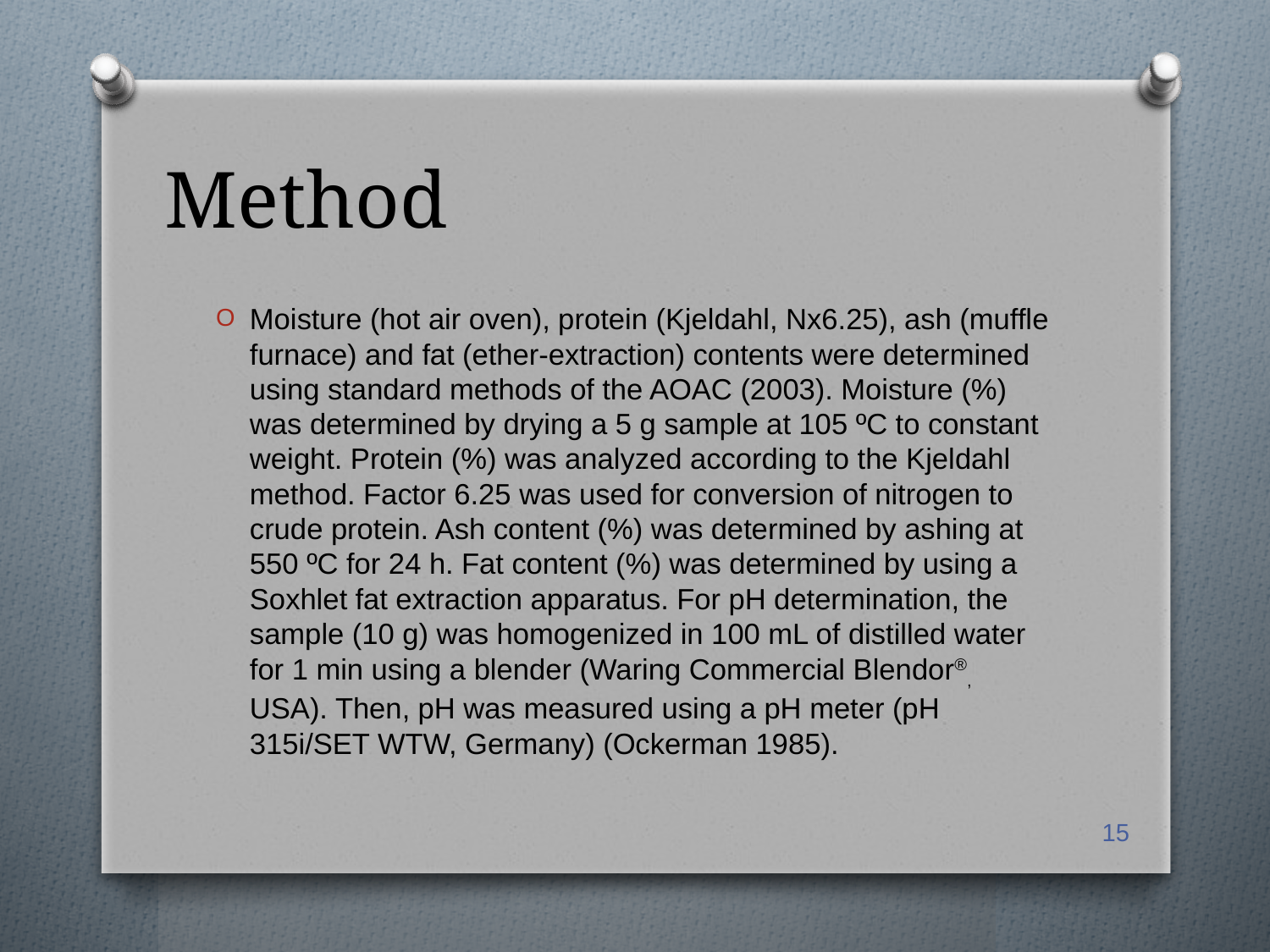

# Method
Moisture (hot air oven), protein (Kjeldahl, Nx6.25), ash (muffle furnace) and fat (ether-extraction) contents were determined using standard methods of the AOAC (2003). Moisture (%) was determined by drying a 5 g sample at 105 ºC to constant weight. Protein (%) was analyzed according to the Kjeldahl method. Factor 6.25 was used for conversion of nitrogen to crude protein. Ash content (%) was determined by ashing at 550 ºC for 24 h. Fat content (%) was determined by using a Soxhlet fat extraction apparatus. For pH determination, the sample (10 g) was homogenized in 100 mL of distilled water for 1 min using a blender (Waring Commercial Blendor®, USA). Then, pH was measured using a pH meter (pH 315i/SET WTW, Germany) (Ockerman 1985).

15